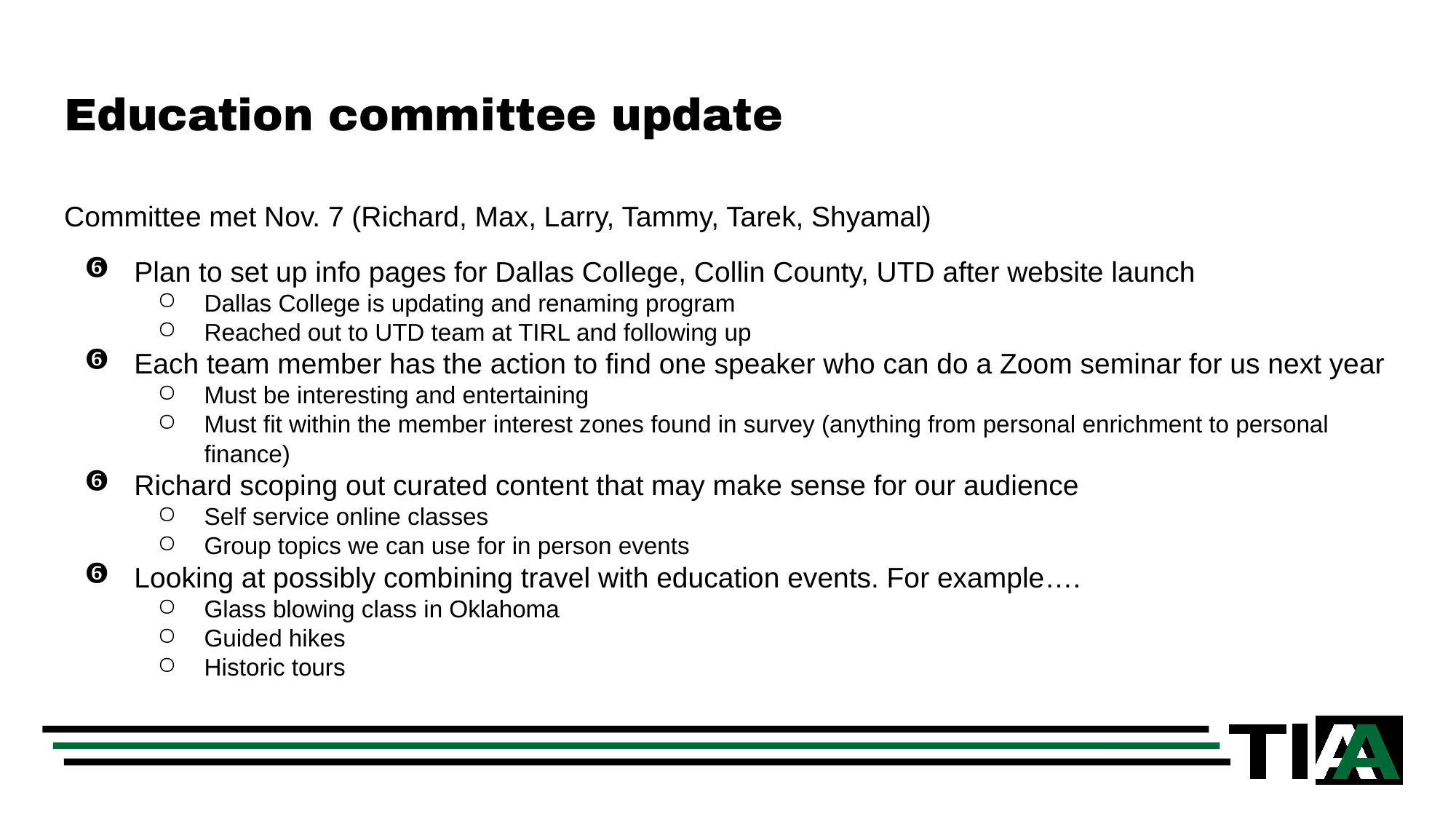

# Education committee update
Committee met Nov. 7 (Richard, Max, Larry, Tammy, Tarek, Shyamal)
Plan to set up info pages for Dallas College, Collin County, UTD after website launch
Dallas College is updating and renaming program
Reached out to UTD team at TIRL and following up
Each team member has the action to find one speaker who can do a Zoom seminar for us next year
Must be interesting and entertaining
Must fit within the member interest zones found in survey (anything from personal enrichment to personal finance)
Richard scoping out curated content that may make sense for our audience
Self service online classes
Group topics we can use for in person events
Looking at possibly combining travel with education events. For example….
Glass blowing class in Oklahoma
Guided hikes
Historic tours